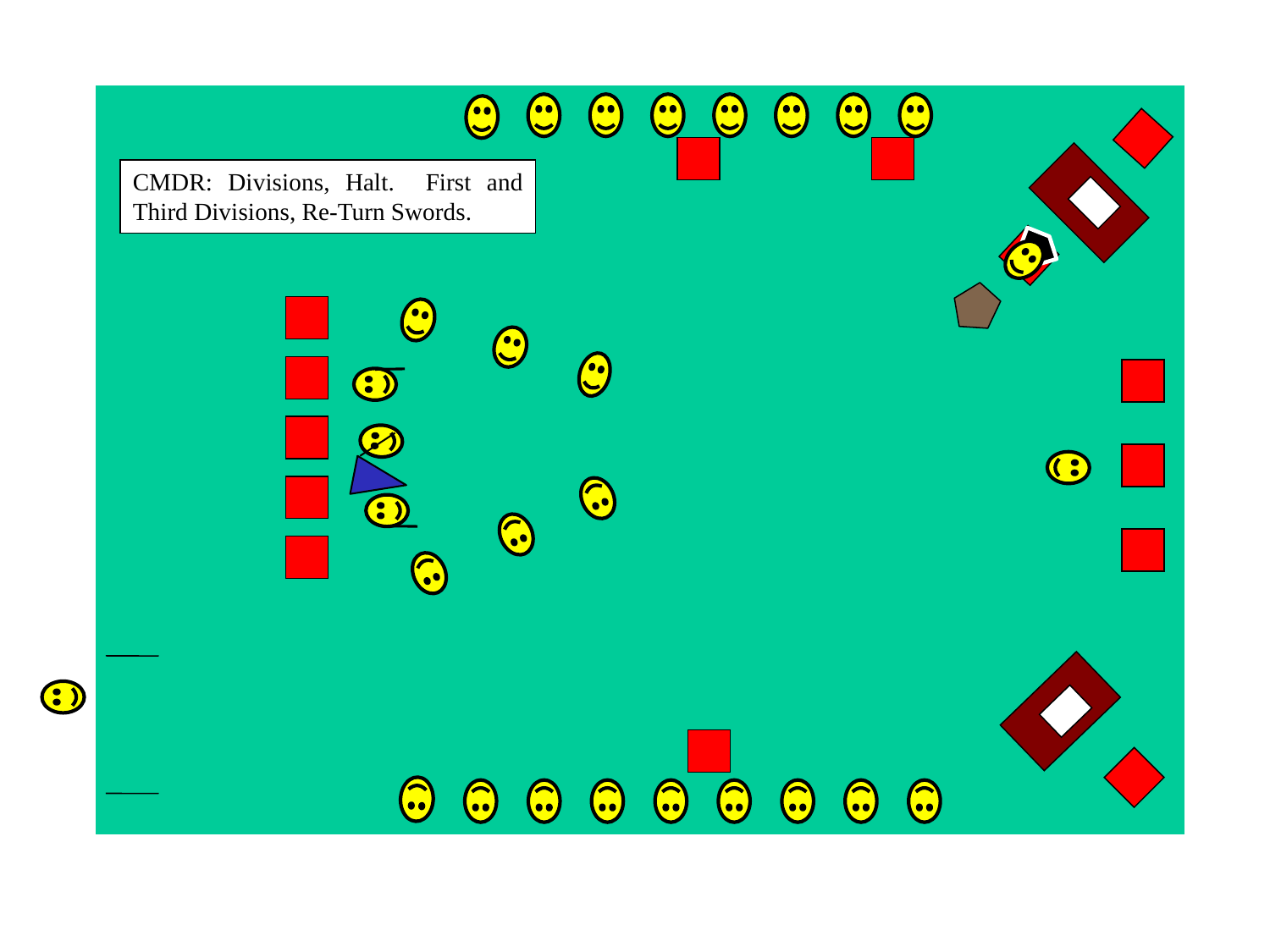

CMDR: Divisions, Halt.  First and Third Divisions, Re-Turn Swords.